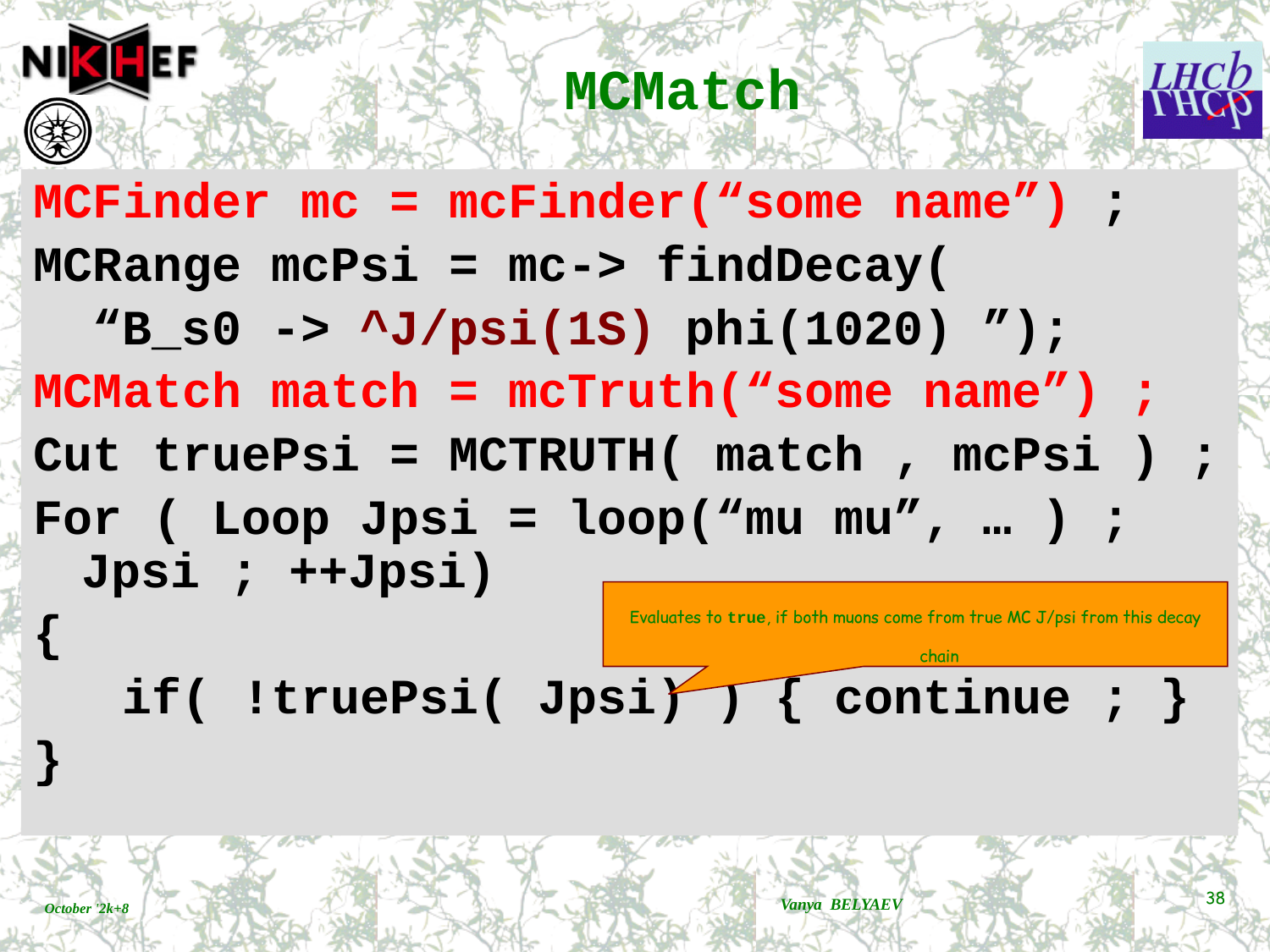

# MCMatch
MCFinder mc = mcFinder(“some name”) ;
MCRange mcPsi = mc-> findDecay(
  “B_s0 -> ^J/psi(1S) phi(1020) ”);
MCMatch match = mcTruth(“some name”) ;
Cut truePsi = MCTRUTH( match , mcPsi ) ;
For ( Loop Jpsi = loop(“mu mu”, … ) ; Jpsi ; ++Jpsi)
{
   if( !truePsi( Jpsi) ) { continue ; }
}
Evaluates to true, if both muons come from true MC J/psi from this decay chain
Vanya  BELYAEV
38
October '2k+8